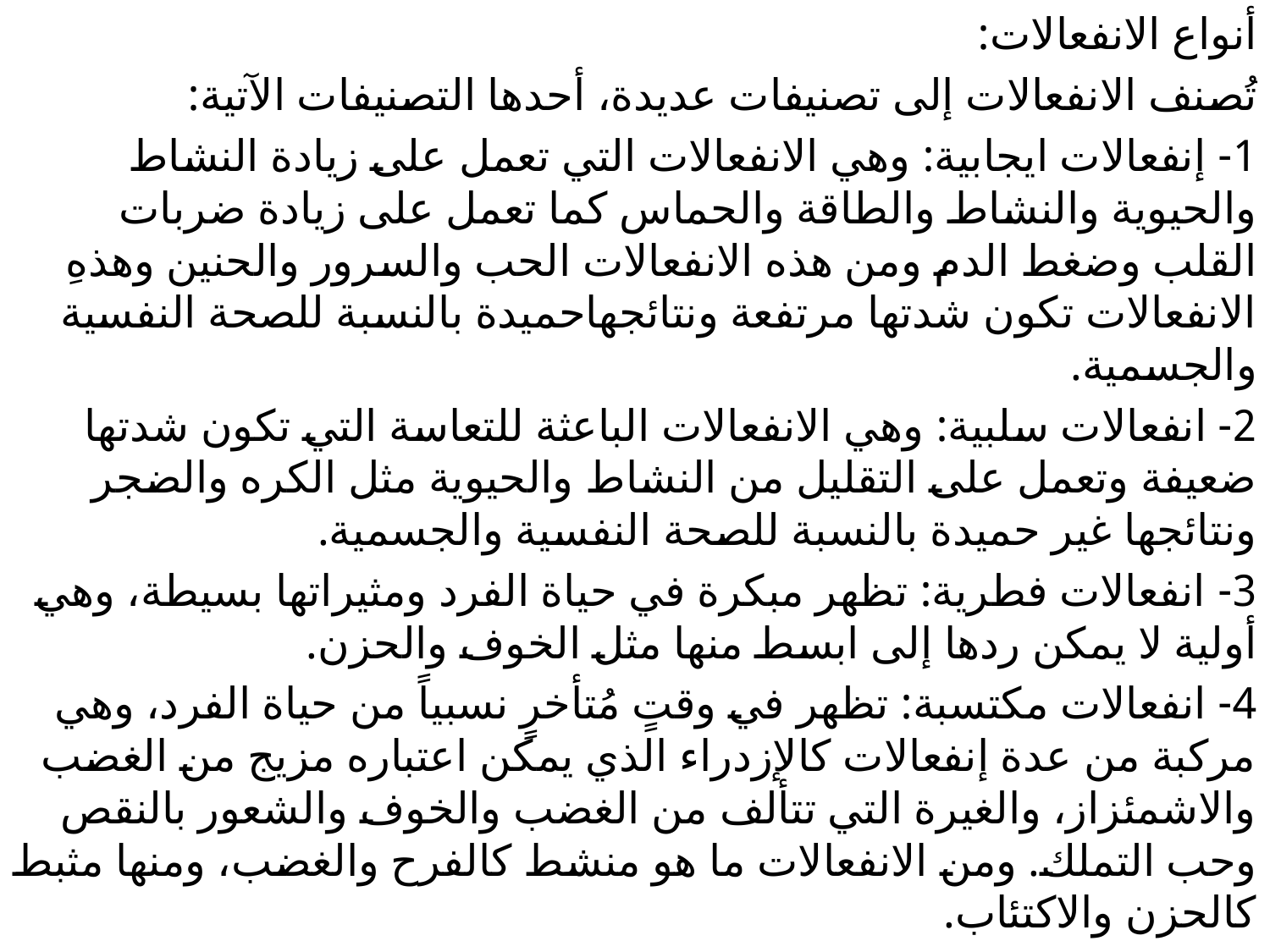

أنواع الانفعالات:
تُصنف الانفعالات إلى تصنيفات عديدة، أحدها التصنيفات الآتية:
1- إنفعالات ايجابية: وهي الانفعالات التي تعمل على زيادة النشاط والحيوية والنشاط والطاقة والحماس كما تعمل على زيادة ضربات القلب وضغط الدم ومن هذه الانفعالات الحب والسرور والحنين وهذهِ الانفعالات تكون شدتها مرتفعة ونتائجهاحميدة بالنسبة للصحة النفسية والجسمية.
2- انفعالات سلبية: وهي الانفعالات الباعثة للتعاسة التي تكون شدتها ضعيفة وتعمل على التقليل من النشاط والحيوية مثل الكره والضجر ونتائجها غير حميدة بالنسبة للصحة النفسية والجسمية.
3- انفعالات فطرية: تظهر مبكرة في حياة الفرد ومثيراتها بسيطة، وهي أولية لا يمكن ردها إلى ابسط منها مثل الخوف والحزن.
4- انفعالات مكتسبة: تظهر في وقتٍ مُتأخرٍ نسبياً من حياة الفرد، وهي مركبة من عدة إنفعالات كالإزدراء الذي يمكن اعتباره مزيج من الغضب والاشمئزاز، والغيرة التي تتألف من الغضب والخوف والشعور بالنقص وحب التملك. ومن الانفعالات ما هو منشط كالفرح والغضب، ومنها مثبط كالحزن والاكتئاب.